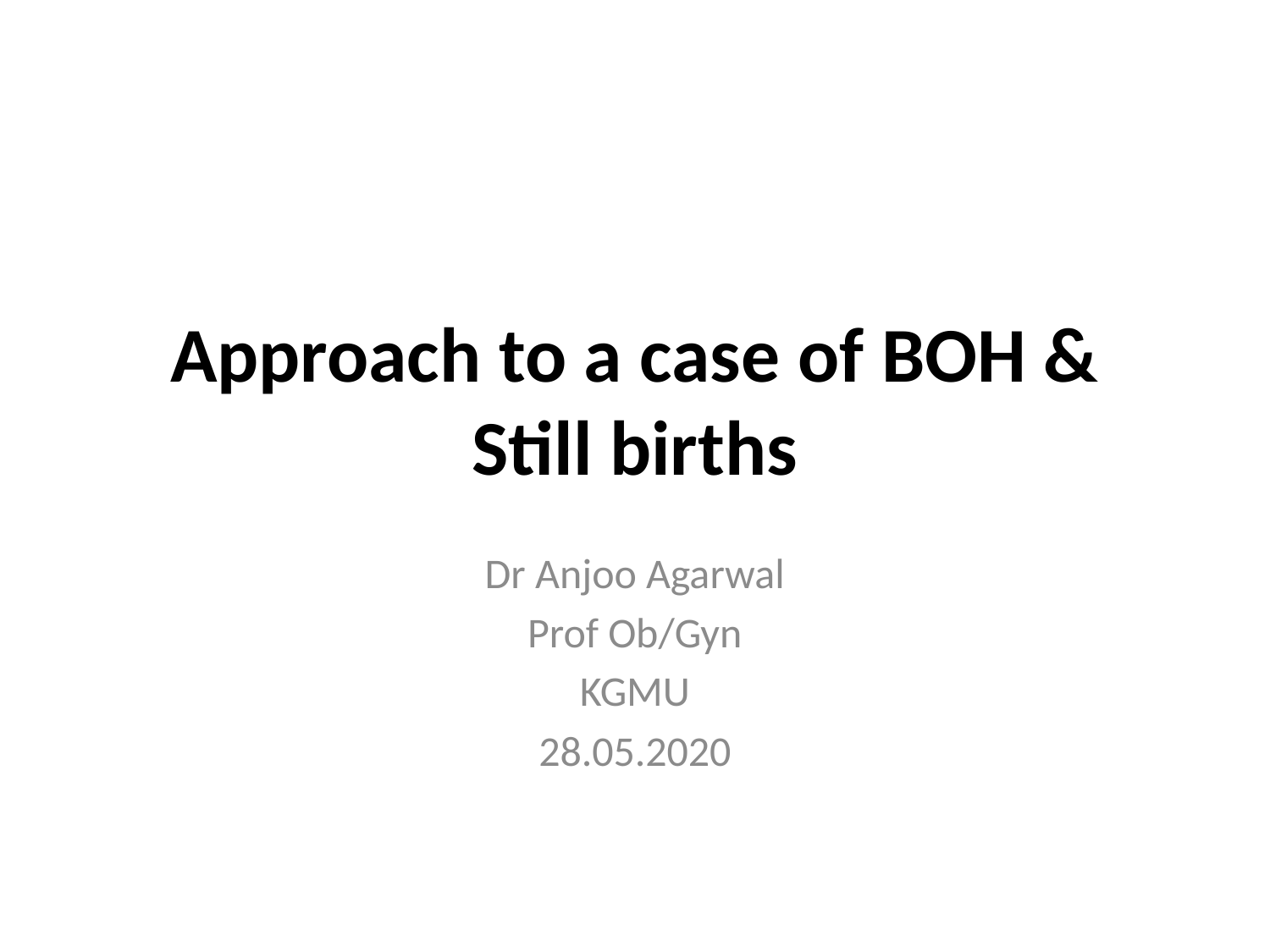

# Approach to a case of BOH & Still births
Dr Anjoo Agarwal
Prof Ob/Gyn
KGMU
28.05.2020